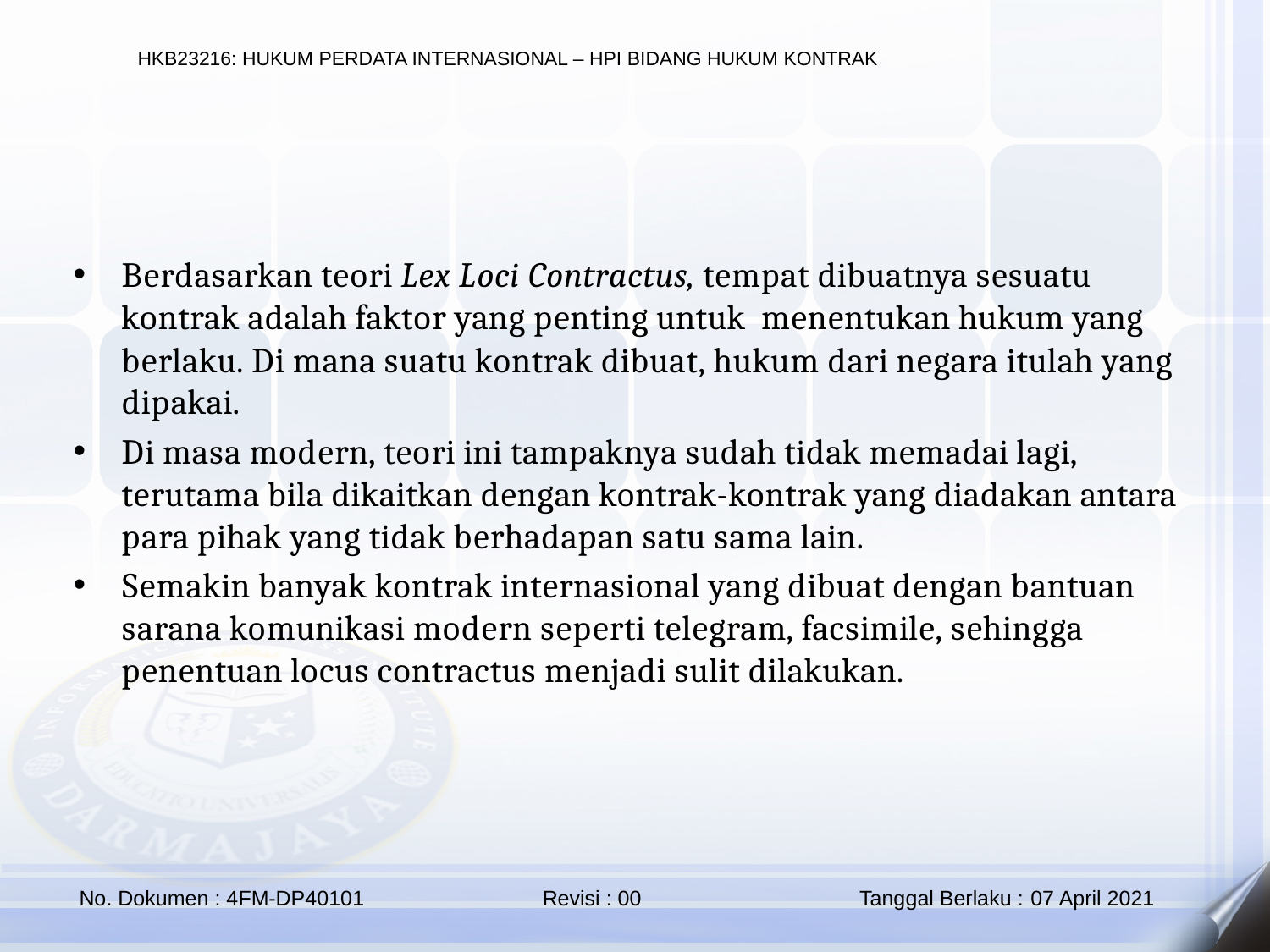

Berdasarkan teori Lex Loci Contractus, tempat dibuatnya sesuatu kontrak adalah faktor yang penting untuk  menentukan hukum yang berlaku. Di mana suatu kontrak dibuat, hukum dari negara itulah yang dipakai.
Di masa modern, teori ini tampaknya sudah tidak memadai lagi, terutama bila dikaitkan dengan kontrak-kontrak yang diadakan antara para pihak yang tidak berhadapan satu sama lain.
Semakin banyak kontrak internasional yang dibuat dengan bantuan sarana komunikasi modern seperti telegram, facsimile, sehingga penentuan locus contractus menjadi sulit dilakukan.